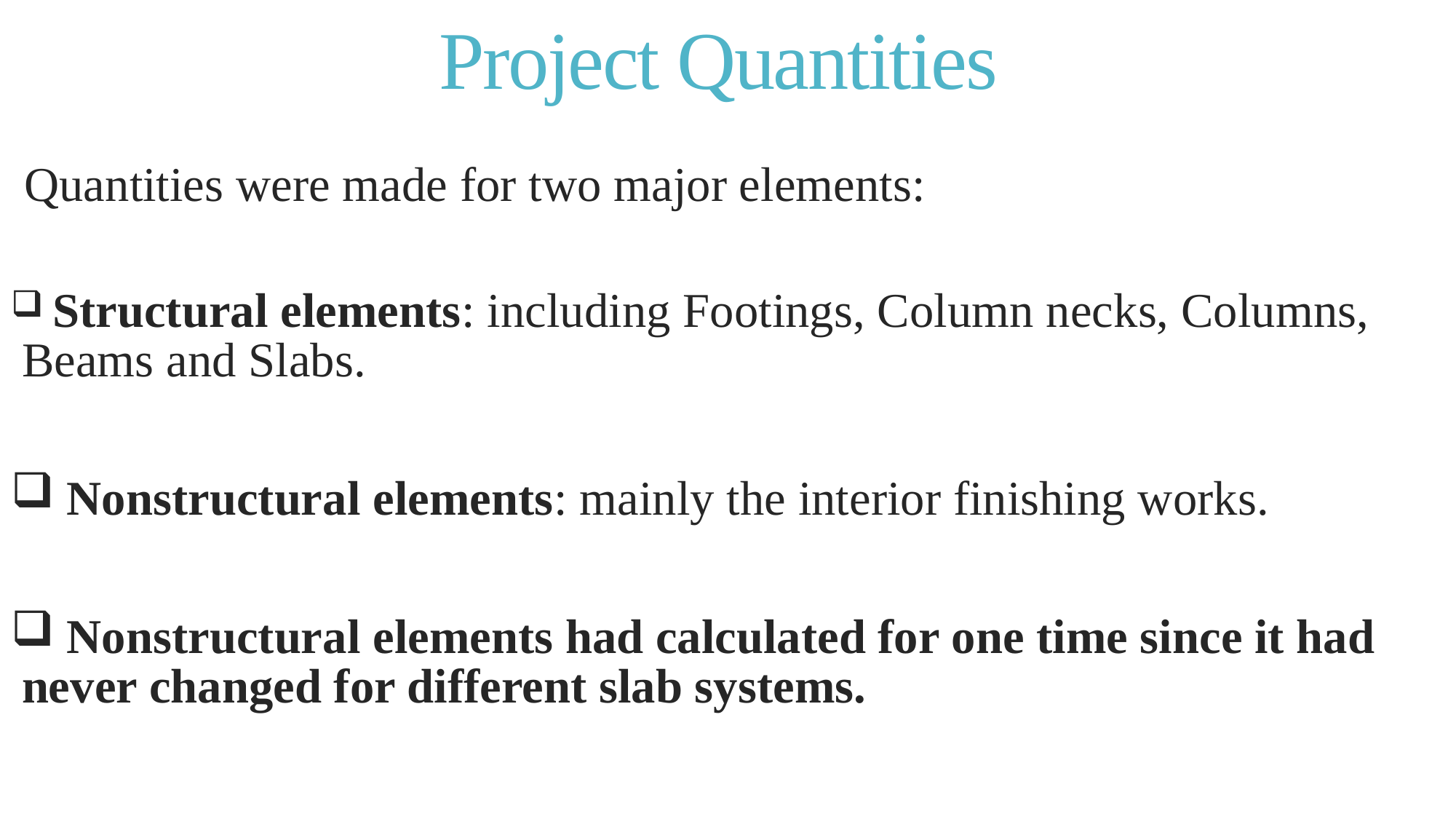

# Project Quantities
Quantities were made for two major elements:

 Structural elements: including Footings, Column necks, Columns, Beams and Slabs.

 Nonstructural elements: mainly the interior finishing works.

 Nonstructural elements had calculated for one time since it had never changed for different slab systems.